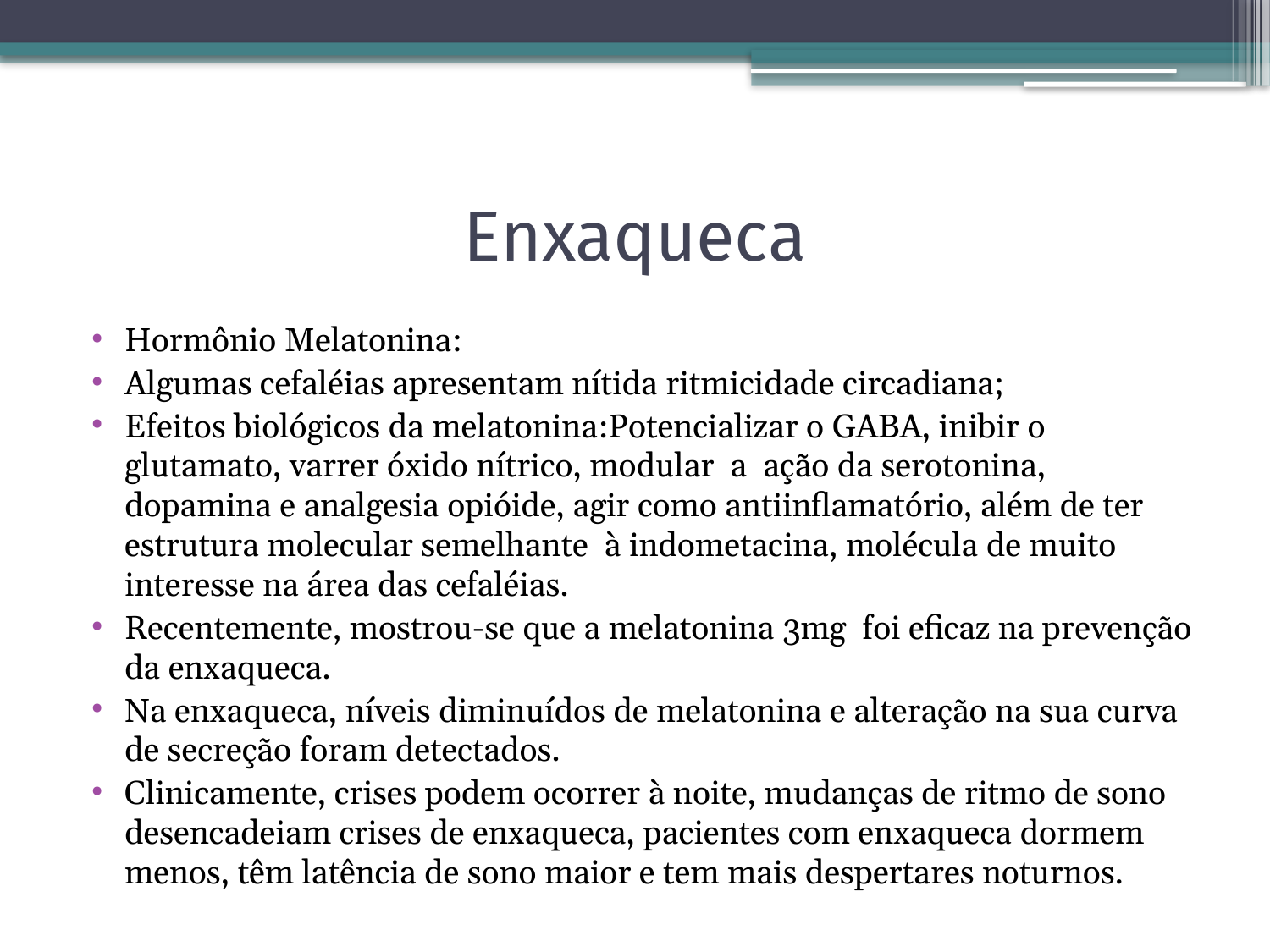

# Enxaqueca
Hormônio Melatonina:
Algumas cefaléias apresentam nítida ritmicidade circadiana;
Efeitos biológicos da melatonina:Potencializar o GABA, inibir o glutamato, varrer óxido nítrico, modular  a  ação da serotonina, dopamina e analgesia opióide, agir como antiinflamatório, além de ter estrutura molecular semelhante  à indometacina, molécula de muito interesse na área das cefaléias.
Recentemente, mostrou-se que a melatonina 3mg  foi eficaz na prevenção da enxaqueca.
Na enxaqueca, níveis diminuídos de melatonina e alteração na sua curva de secreção foram detectados.
Clinicamente, crises podem ocorrer à noite, mudanças de ritmo de sono desencadeiam crises de enxaqueca, pacientes com enxaqueca dormem menos, têm latência de sono maior e tem mais despertares noturnos.